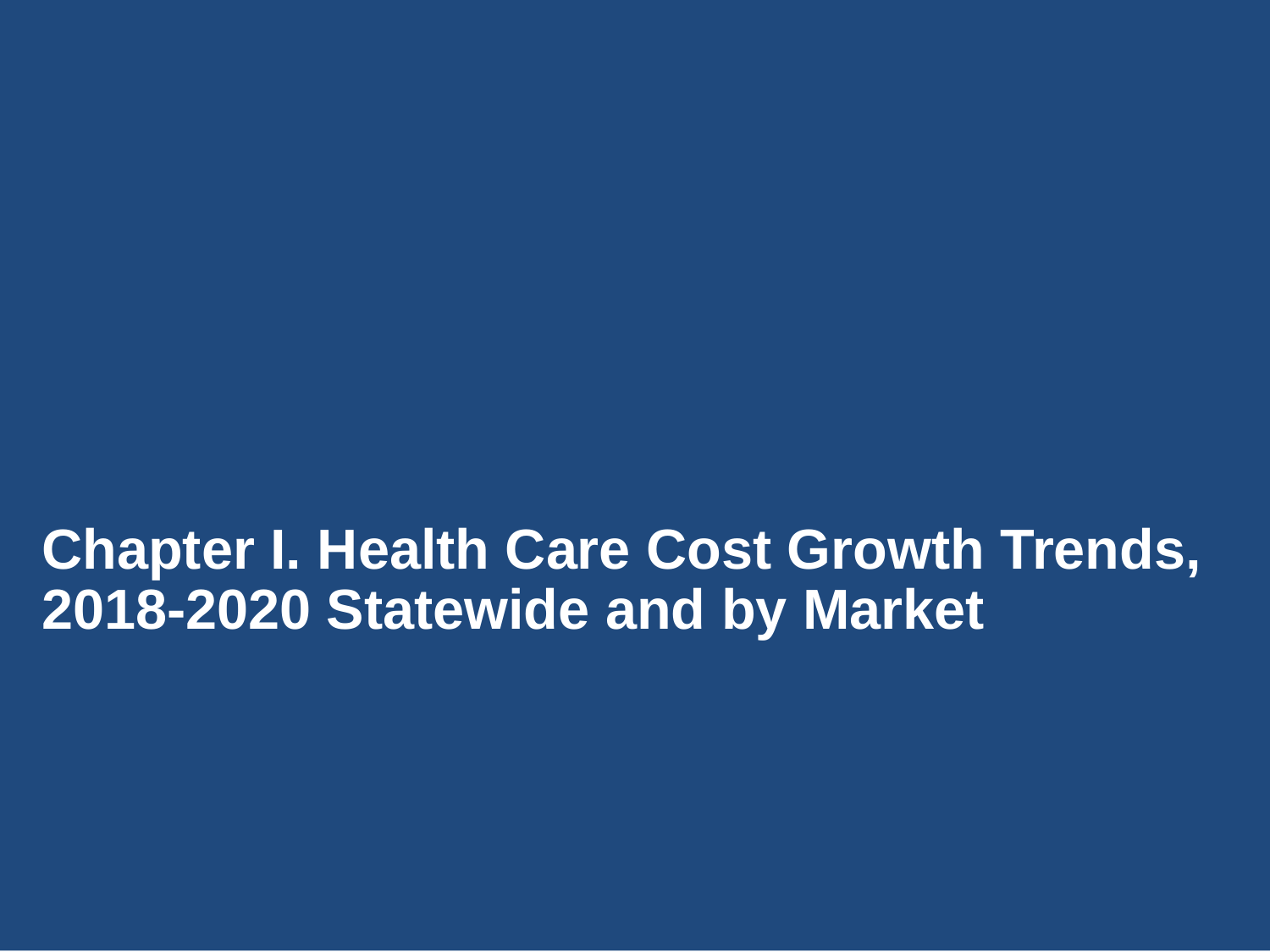

Chapter I Cost Growth Trends
Chapter I. Health Care Cost Growth Trends, 2018-2020 Statewide and by Market